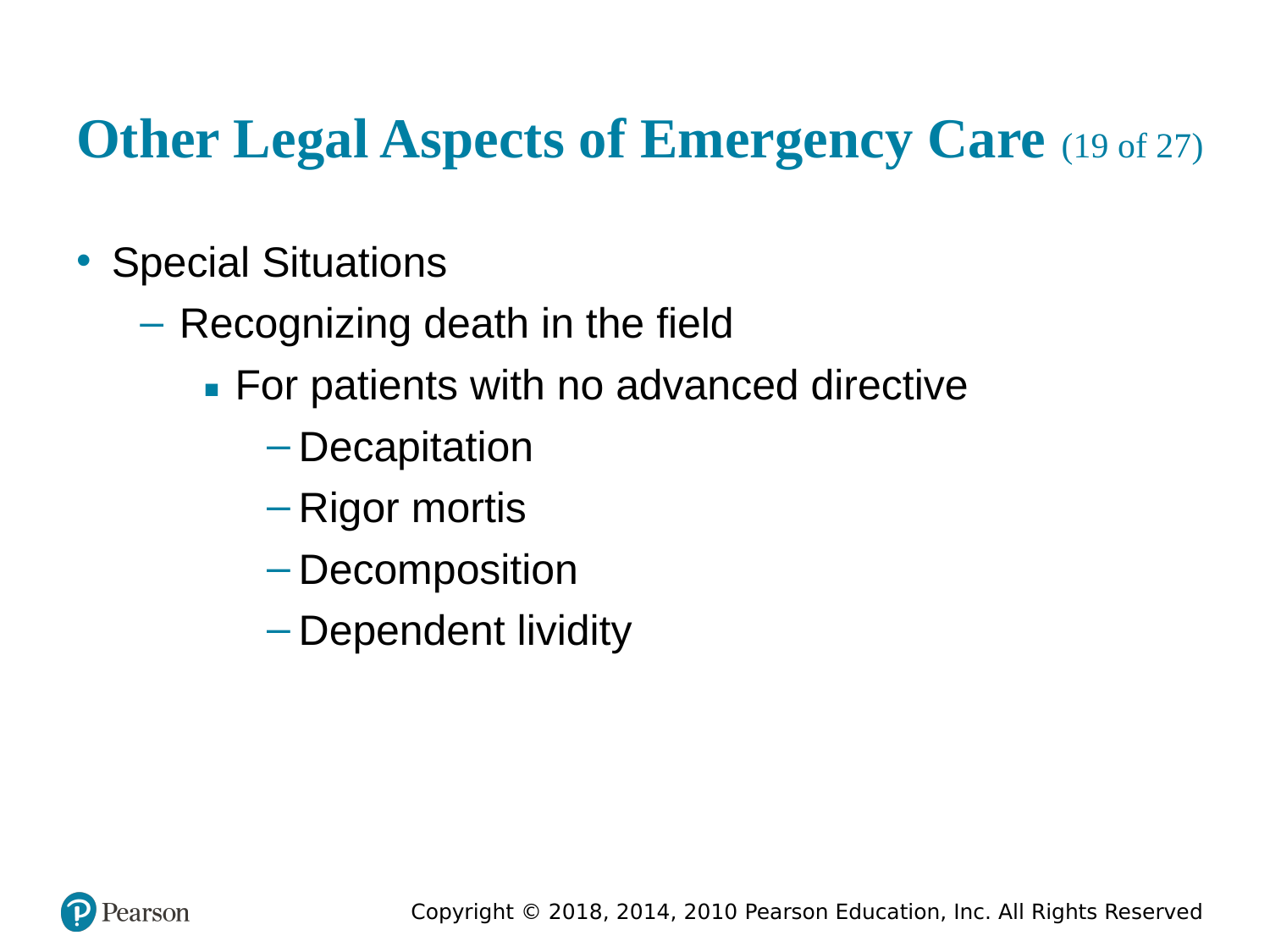

# Other Legal Aspects of Emergency Care (19 of 27)
Special Situations
Recognizing death in the field
For patients with no advanced directive
Decapitation
Rigor mortis
Decomposition
Dependent lividity